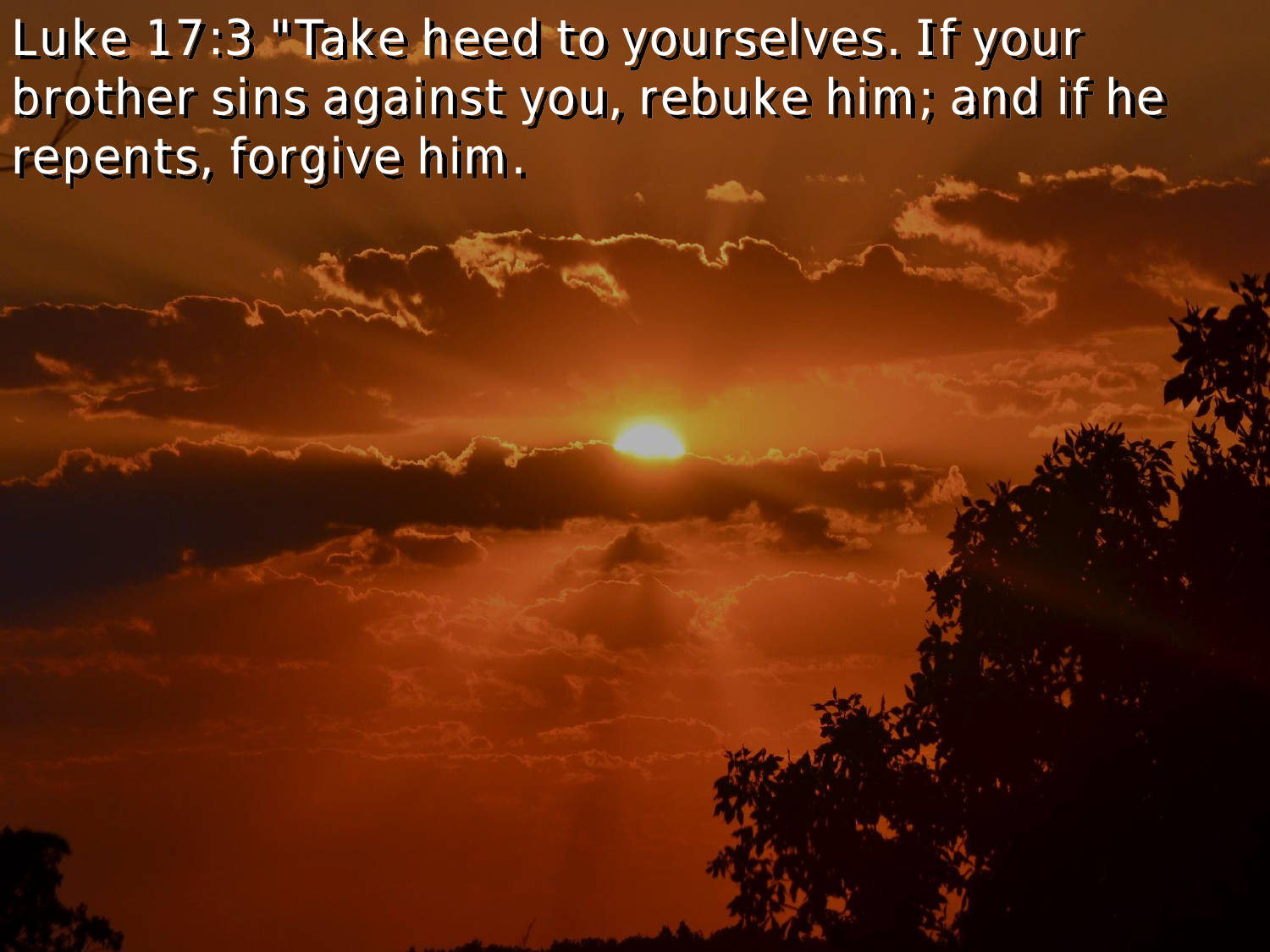

Luke 17:3 "Take heed to yourselves. If your brother sins against you, rebuke him; and if he repents, forgive him.